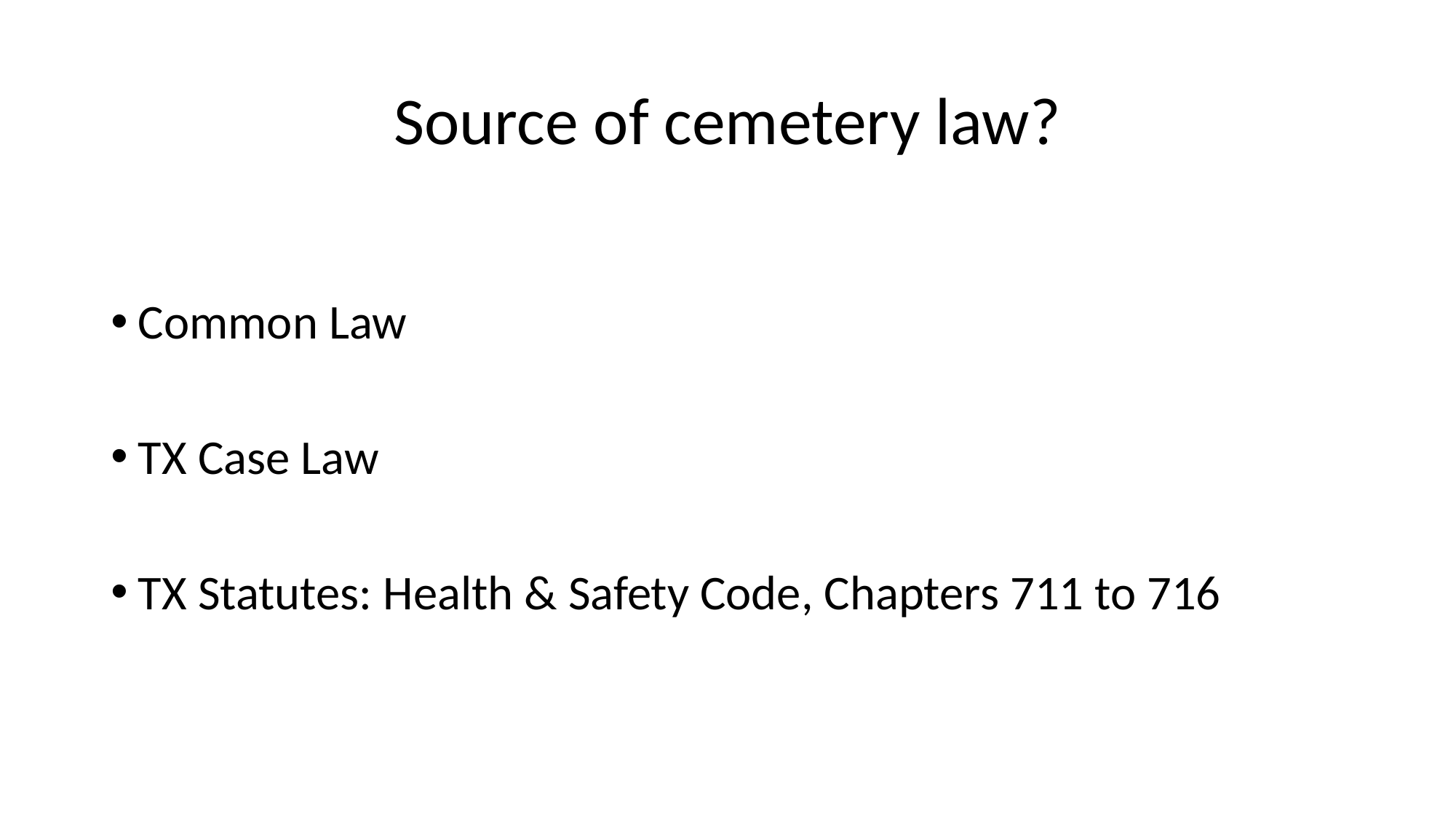

# Source of cemetery law?

Common Law

TX Case Law

TX Statutes: Health & Safety Code, Chapters 711 to 716